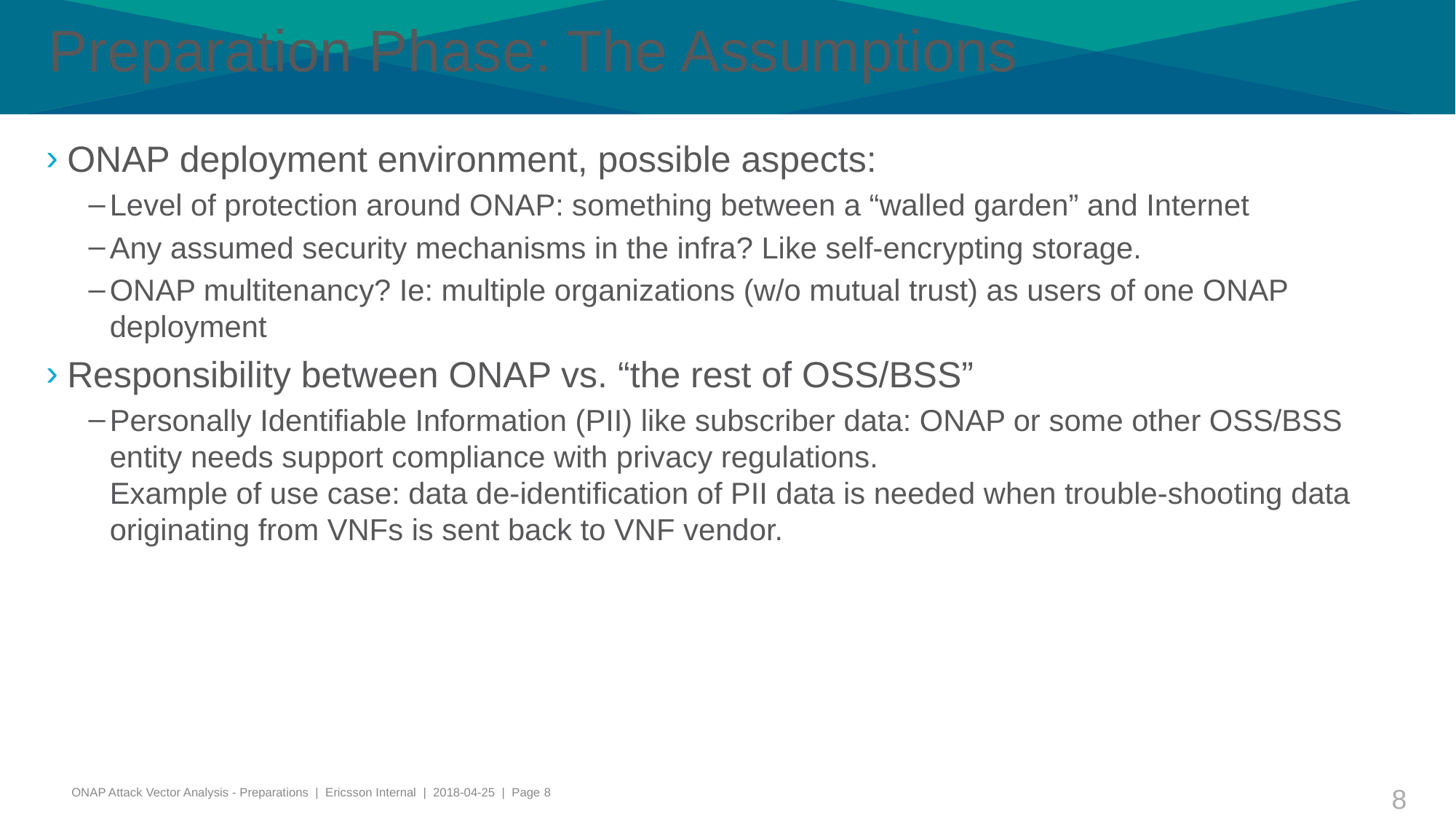

# Preparation Phase: The Assumptions
ONAP deployment environment, possible aspects:
Level of protection around ONAP: something between a “walled garden” and Internet
Any assumed security mechanisms in the infra? Like self-encrypting storage.
ONAP multitenancy? Ie: multiple organizations (w/o mutual trust) as users of one ONAP deployment
Responsibility between ONAP vs. “the rest of OSS/BSS”
Personally Identifiable Information (PII) like subscriber data: ONAP or some other OSS/BSS entity needs support compliance with privacy regulations.
Example of use case: data de-identification of PII data is needed when trouble-shooting data originating from VNFs is sent back to VNF vendor.
8